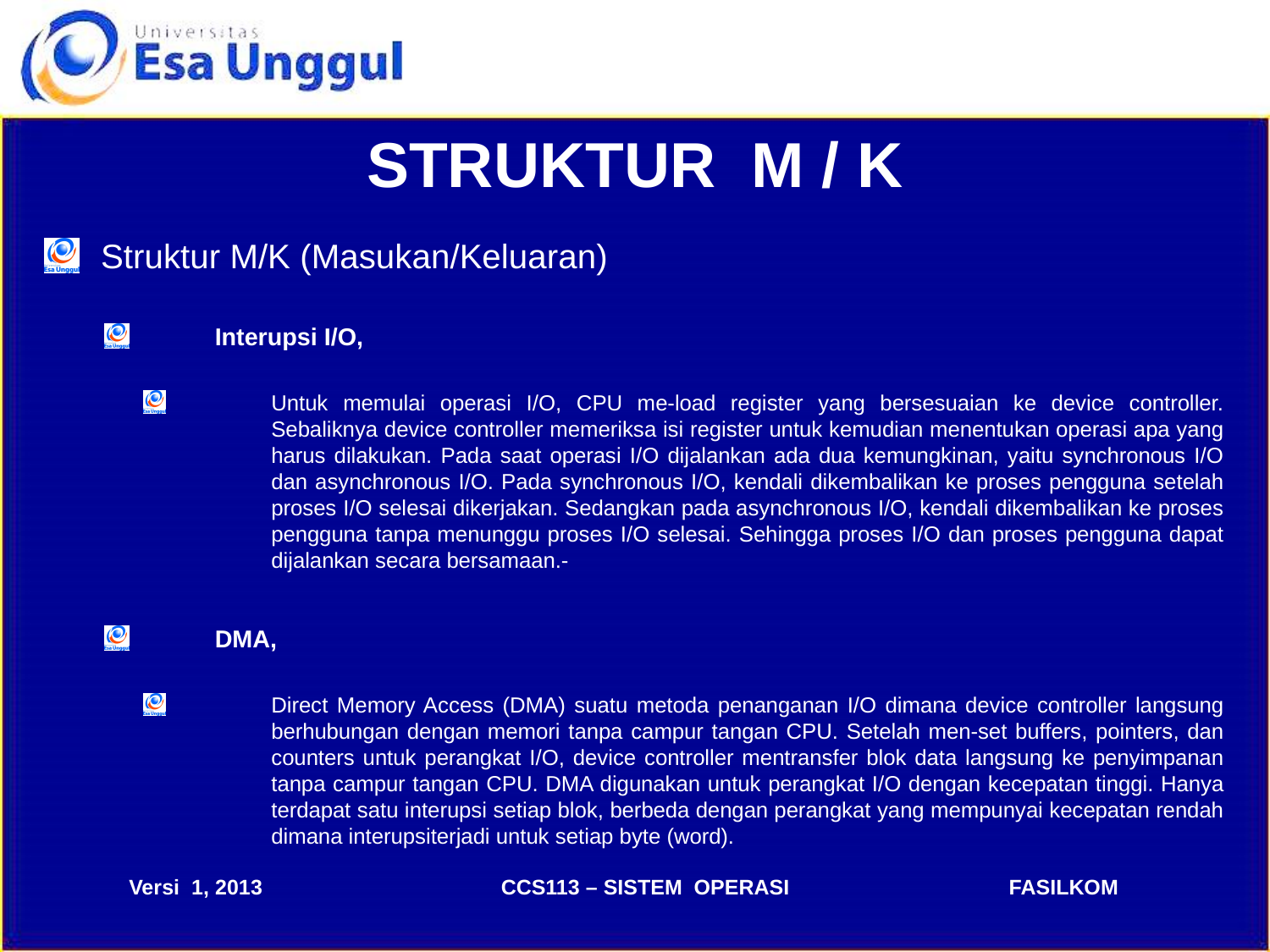

# STRUKTUR  M / K
Struktur M/K (Masukan/Keluaran)

Interupsi I/O,

Untuk memulai operasi I/O, CPU me-load register yang bersesuaian ke device controller. Sebaliknya device controller memeriksa isi register untuk kemudian menentukan operasi apa yang harus dilakukan. Pada saat operasi I/O dijalankan ada dua kemungkinan, yaitu synchronous I/O dan asynchronous I/O. Pada synchronous I/O, kendali dikembalikan ke proses pengguna setelah proses I/O selesai dikerjakan. Sedangkan pada asynchronous I/O, kendali dikembalikan ke proses pengguna tanpa menunggu proses I/O selesai. Sehingga proses I/O dan proses pengguna dapat dijalankan secara bersamaan.-

DMA,

Direct Memory Access (DMA) suatu metoda penanganan I/O dimana device controller langsung berhubungan dengan memori tanpa campur tangan CPU. Setelah men-set buffers, pointers, dan counters untuk perangkat I/O, device controller mentransfer blok data langsung ke penyimpanan tanpa campur tangan CPU. DMA digunakan untuk perangkat I/O dengan kecepatan tinggi. Hanya terdapat satu interupsi setiap blok, berbeda dengan perangkat yang mempunyai kecepatan rendah dimana interupsiterjadi untuk setiap byte (word).